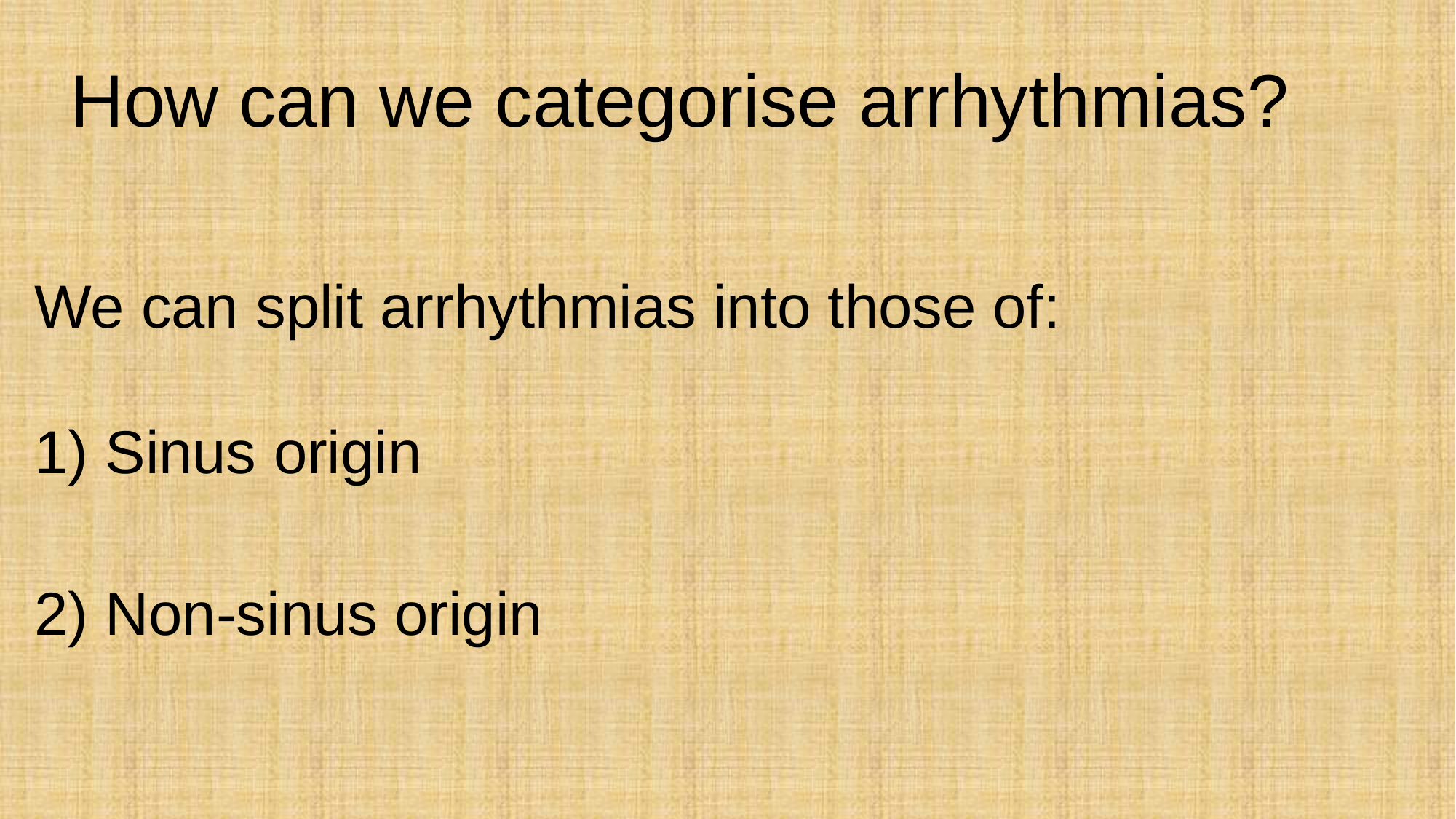

# How can we categorise arrhythmias?
We can split arrhythmias into those of:
1) Sinus origin

2) Non-sinus origin